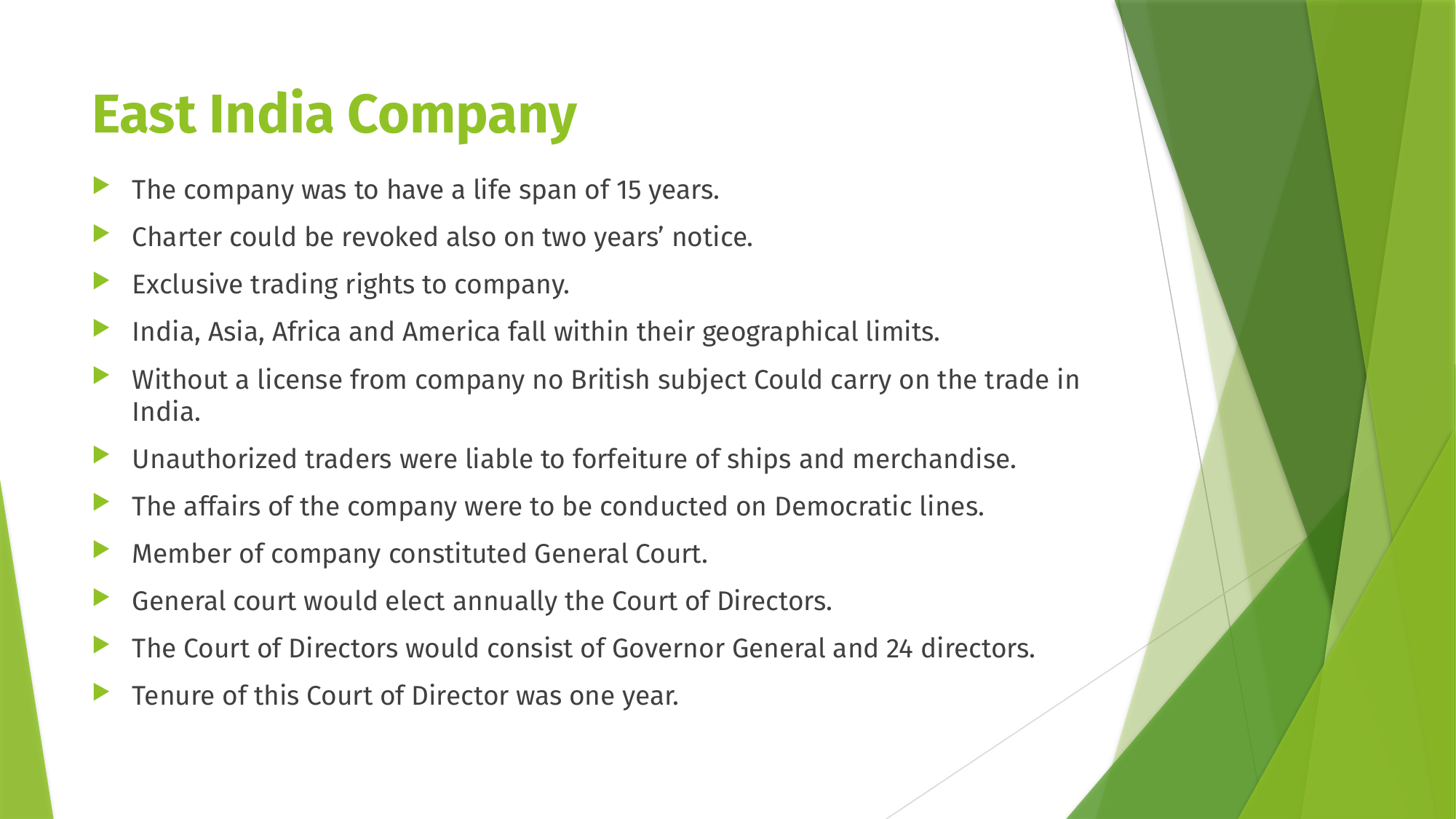

# East India Company
The company was to have a life span of 15 years.
Charter could be revoked also on two years’ notice.
Exclusive trading rights to company.
India, Asia, Africa and America fall within their geographical limits.
Without a license from company no British subject Could carry on the trade in India.
Unauthorized traders were liable to forfeiture of ships and merchandise.
The affairs of the company were to be conducted on Democratic lines.
Member of company constituted General Court.
General court would elect annually the Court of Directors.
The Court of Directors would consist of Governor General and 24 directors.
Tenure of this Court of Director was one year.